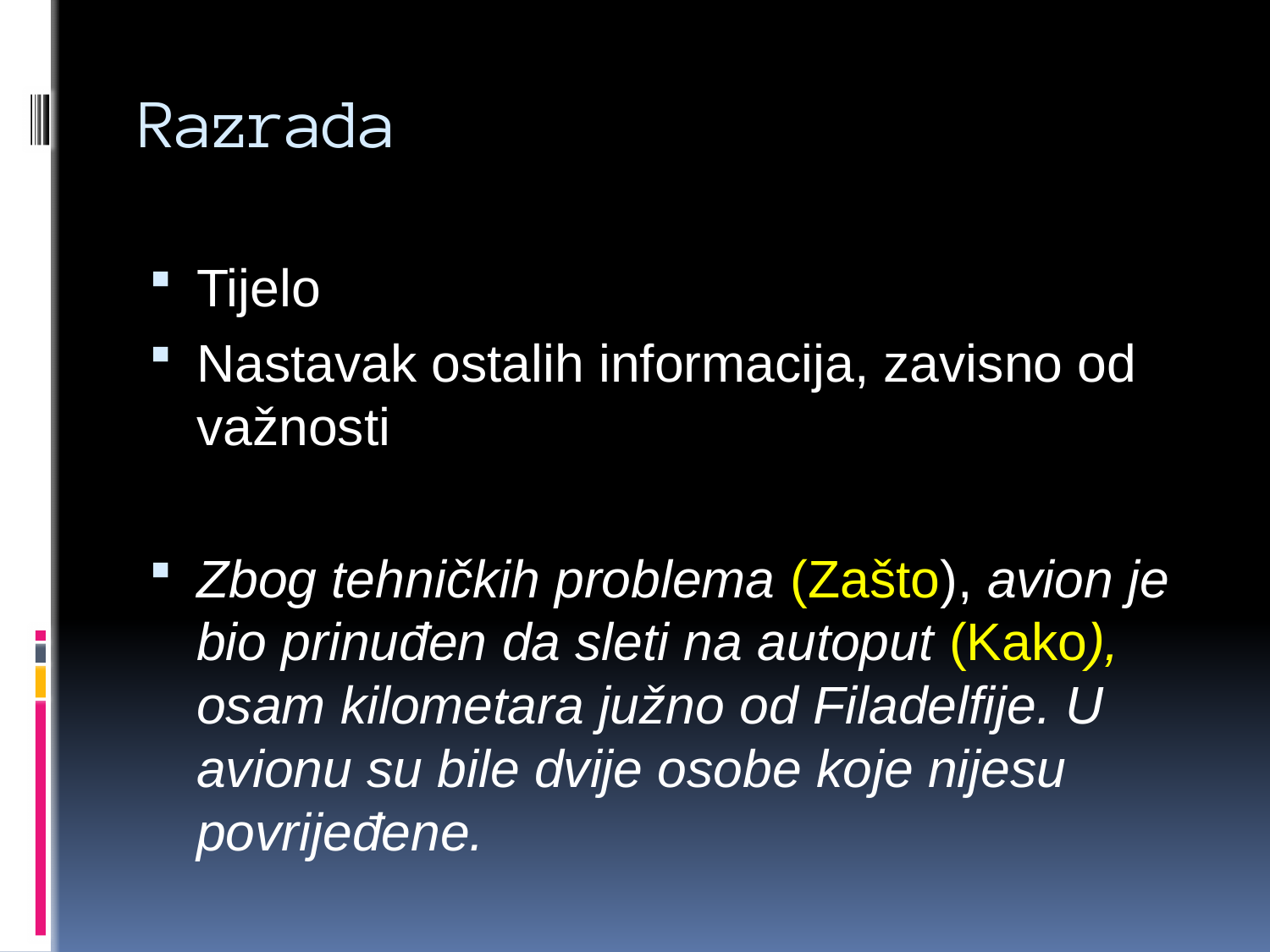

# Razrada
Tijelo
Nastavak ostalih informacija, zavisno od važnosti

Zbog tehničkih problema (Zašto), avion je bio prinuđen da sleti na autoput (Kako), osam kilometara južno od Filadelfije. U avionu su bile dvije osobe koje nijesu povrijeđene.